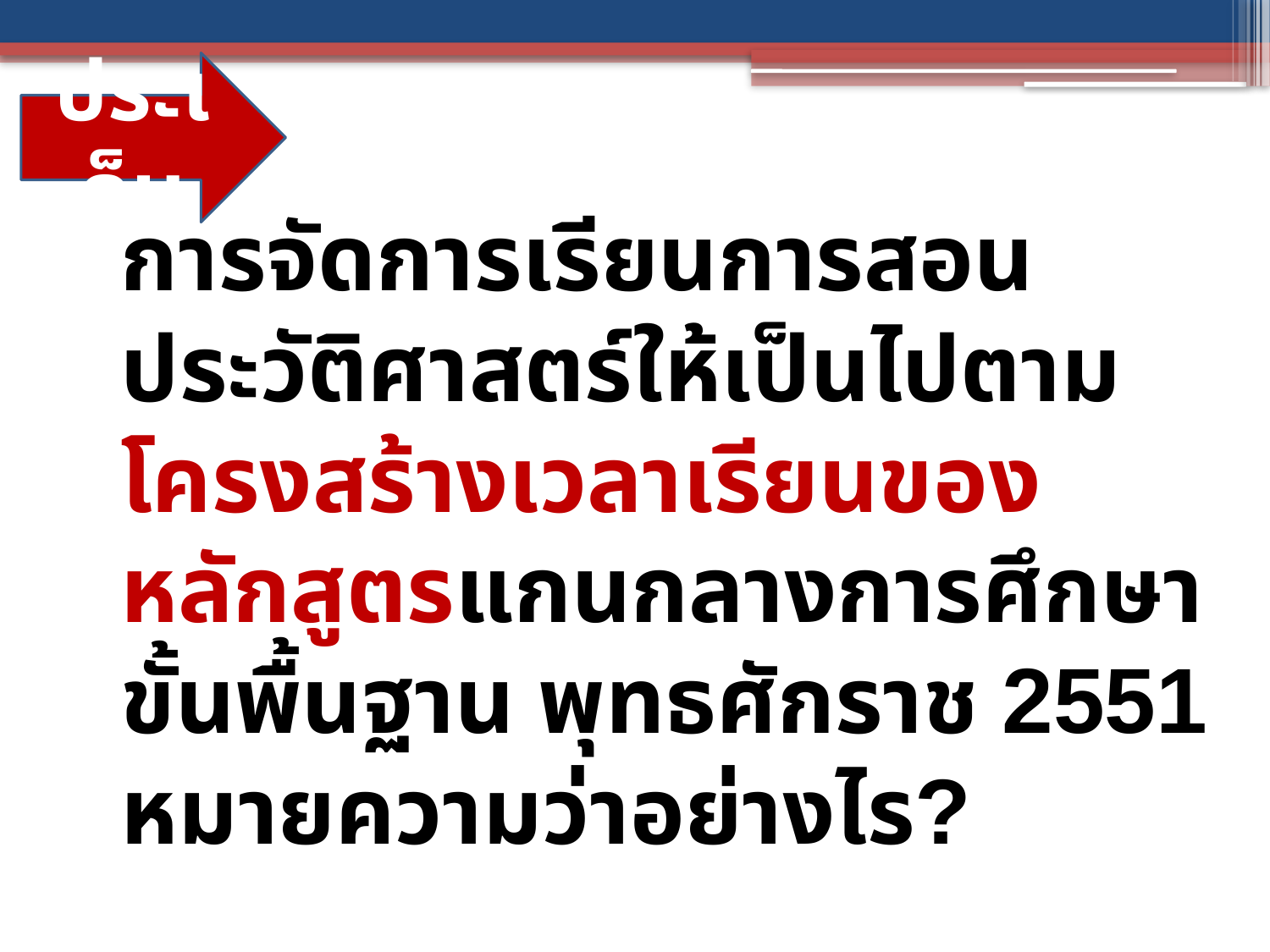

ประเด็น
#
	การจัดการเรียนการสอนประวัติศาสตร์ให้เป็นไปตามโครงสร้างเวลาเรียนของหลักสูตรแกนกลางการศึกษาขั้นพื้นฐาน พุทธศักราช 2551 หมายความว่าอย่างไร?